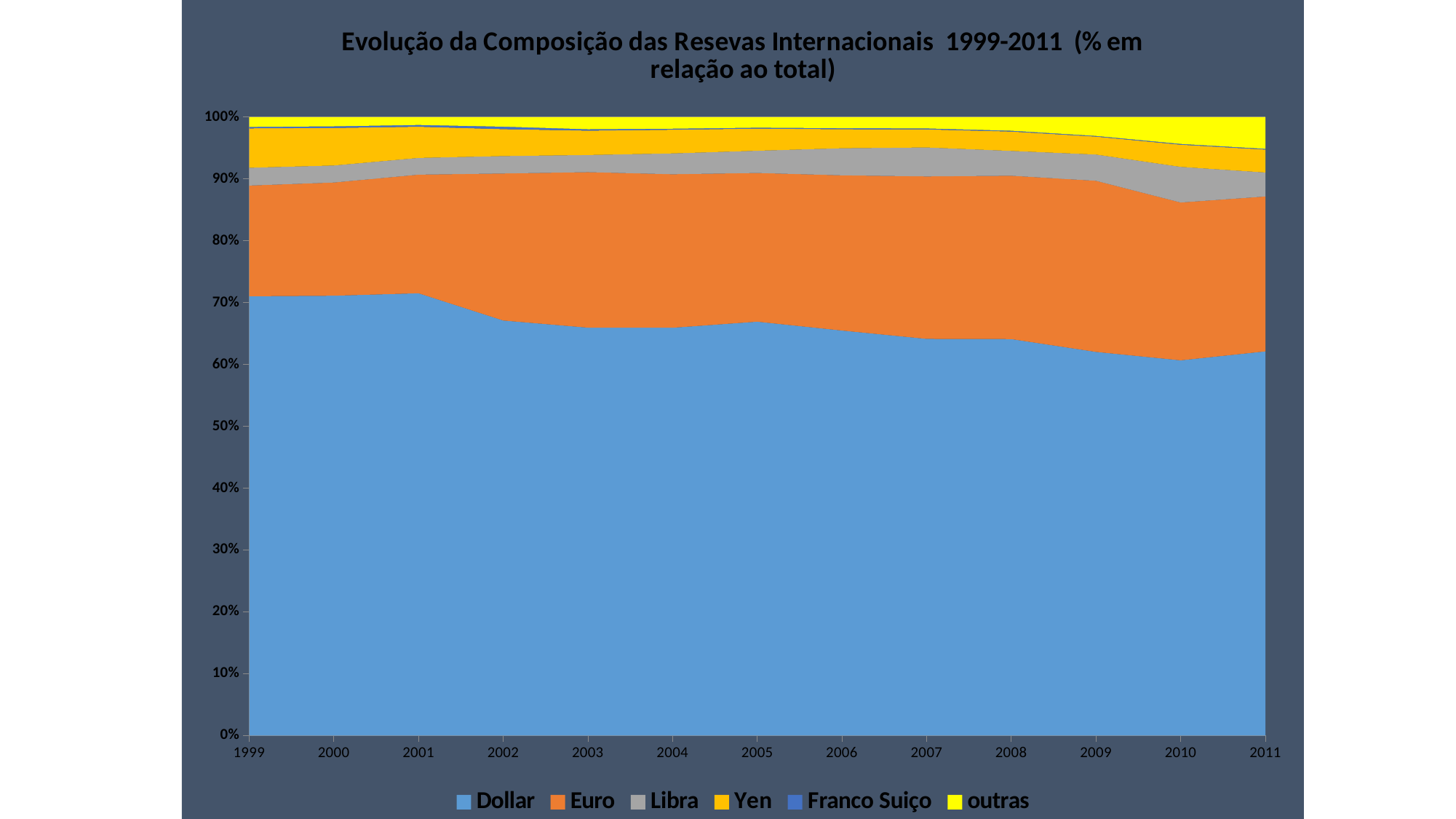

### Chart: Evolução da Composição das Resevas Internacionais  1999-2011  (% em relação ao total)

| Category | Dollar | Euro | Libra | Yen | Franco Suiço | outras |
|---|---|---|---|---|---|---|
| 1999 | 980.0 | 247.0 | 39.800000000000004 | 87.9 | 3.2 | 22.0 |
| 2000 | 1080.0 | 278.0 | 41.8 | 92.1 | 4.1 | 22.7 |
| 2001 | 1122.0 | 301.0 | 42.4 | 79.2 | 4.4 | 20.1 |
| 2002 | 1205.0 | 427.0 | 50.5 | 78.1 | 7.3 | 27.9 |
| 2003 | 1466.0 | 559.0 | 61.7 | 87.6 | 5.0 | 43.8 |
| 2004 | 1751.0 | 659.0 | 89.5 | 101.8 | 4.4 | 49.9 |
| 2005 | 1903.0 | 684.0 | 102.2 | 101.8 | 4.1 | 49.0 |
| 2006 | 2171.0 | 832.0 | 145.2 | 102.0 | 5.7 | 59.5 |
| 2007 | 2642.0 | 1082.0 | 192.7 | 120.5 | 6.4 | 75.8 |
| 2008 | 2698.0 | 1112.0 | 168.8 | 131.9 | 5.8 | 92.8 |
| 2009 | 2847.0 | 1270.0 | 194.9 | 133.0 | 5.3 | 139.8 |
| 2010 | 3190.0 | 1342.0 | 303.0 | 188.6 | 6.6 | 228.4 |
| 2011 | 3507.0 | 1414.0 | 219.0 | 209.2 | 7.1 | 290.0 |
#